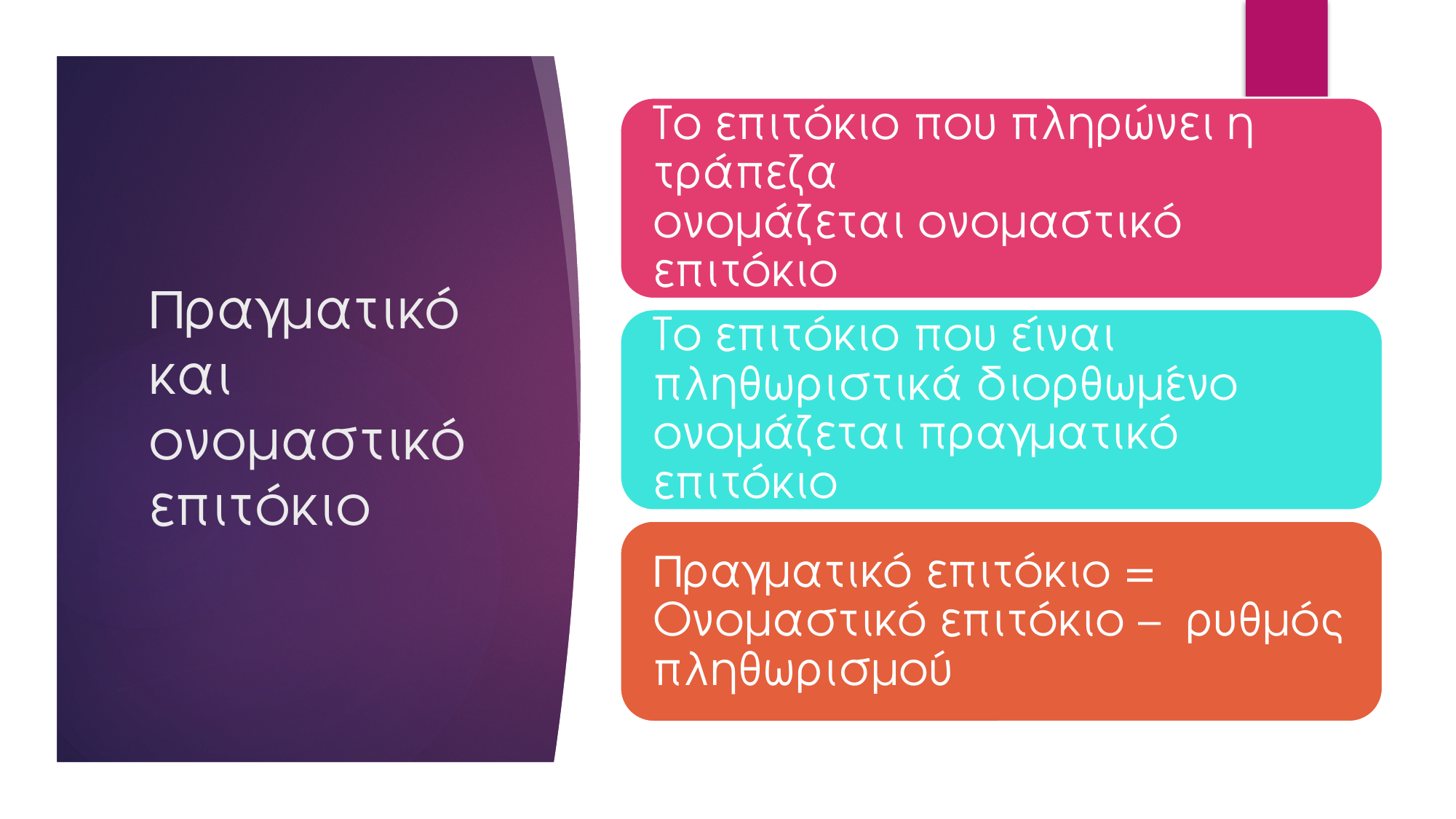

Το επιτόκιο που πληρώνει η τράπεζα
ονομάζεται ονομαστικό επιτόκιο
Το επιτόκιο που είναι πληθωριστικά διορθωμένο ονομάζεται πραγματικό επιτόκιο
Πραγματικό επιτόκιο =  Ονομαστικό επιτόκιο –  ρυθμός πληθωρισμού
# Πραγματικό και ονομαστικό επιτόκιο